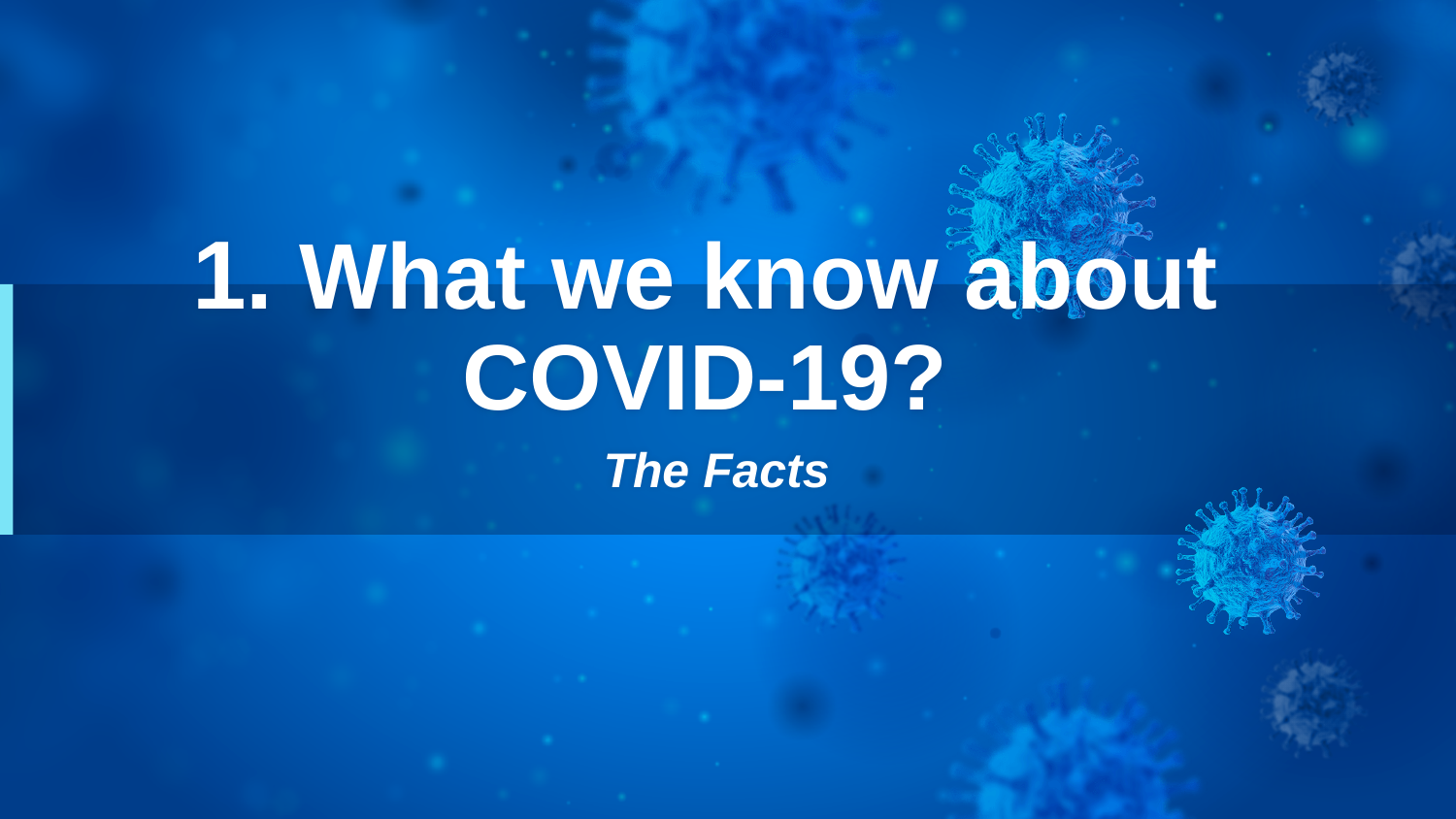

# 1. What we know about COVID-19?
The Facts